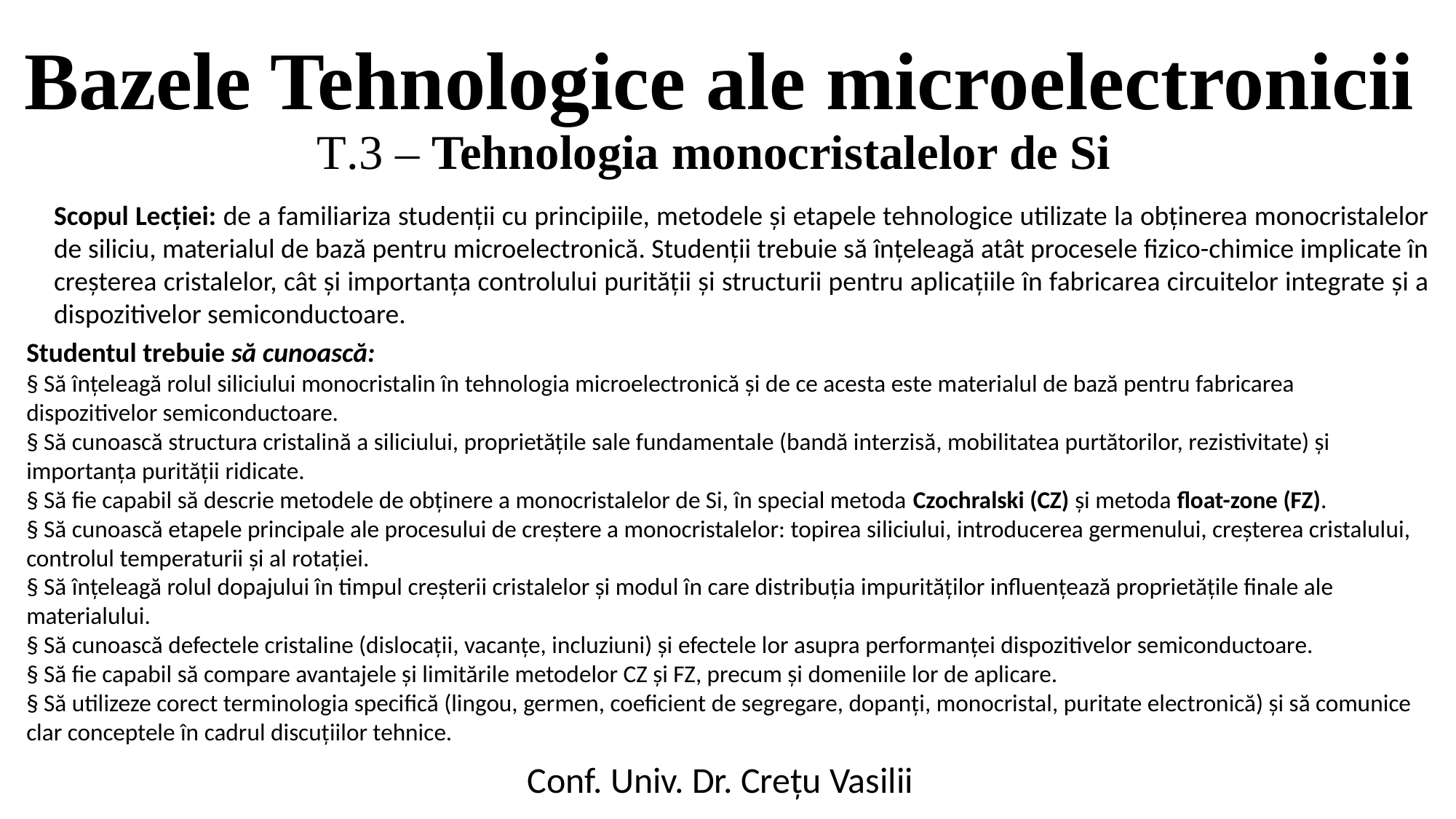

# Bazele Tehnologice ale microelectronicii T.3 – Tehnologia monocristalelor de Si
Scopul Lecției: de a familiariza studenții cu principiile, metodele și etapele tehnologice utilizate la obținerea monocristalelor de siliciu, materialul de bază pentru microelectronică. Studenții trebuie să înțeleagă atât procesele fizico-chimice implicate în creșterea cristalelor, cât și importanța controlului purității și structurii pentru aplicațiile în fabricarea circuitelor integrate și a dispozitivelor semiconductoare.
Studentul trebuie să cunoască:
§ Să înțeleagă rolul siliciului monocristalin în tehnologia microelectronică și de ce acesta este materialul de bază pentru fabricarea dispozitivelor semiconductoare.
§ Să cunoască structura cristalină a siliciului, proprietățile sale fundamentale (bandă interzisă, mobilitatea purtătorilor, rezistivitate) și importanța purității ridicate.
§ Să fie capabil să descrie metodele de obținere a monocristalelor de Si, în special metoda Czochralski (CZ) și metoda float-zone (FZ).
§ Să cunoască etapele principale ale procesului de creștere a monocristalelor: topirea siliciului, introducerea germenului, creșterea cristalului, controlul temperaturii și al rotației.
§ Să înțeleagă rolul dopajului în timpul creșterii cristalelor și modul în care distribuția impurităților influențează proprietățile finale ale materialului.
§ Să cunoască defectele cristaline (dislocații, vacanțe, incluziuni) și efectele lor asupra performanței dispozitivelor semiconductoare.
§ Să fie capabil să compare avantajele și limitările metodelor CZ și FZ, precum și domeniile lor de aplicare.
§ Să utilizeze corect terminologia specifică (lingou, germen, coeficient de segregare, dopanți, monocristal, puritate electronică) și să comunice clar conceptele în cadrul discuțiilor tehnice.
Conf. Univ. Dr. Crețu Vasilii